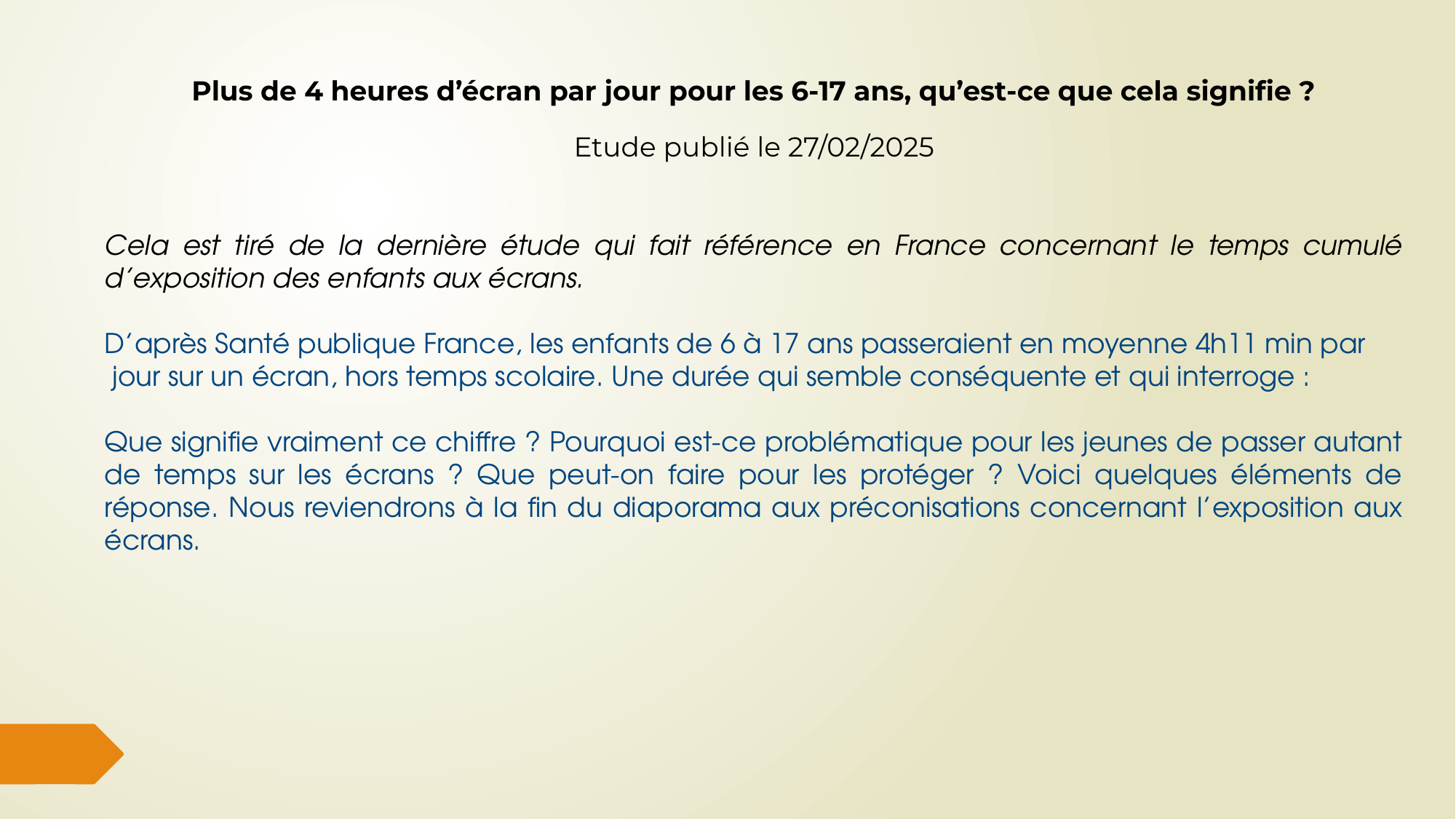

Plus de 4 heures d’écran par jour pour les 6-17 ans, qu’est-ce que cela signifie ?
Etude publié le 27/02/2025

Cela est tiré de la dernière étude qui fait référence en France concernant le temps cumulé d’exposition des enfants aux écrans.

D’après Santé publique France, les enfants de 6 à 17 ans passeraient en moyenne 4h11 min par
 jour sur un écran, hors temps scolaire. Une durée qui semble conséquente et qui interroge :

Que signifie vraiment ce chiffre ? Pourquoi est-ce problématique pour les jeunes de passer autant de temps sur les écrans ? Que peut-on faire pour les protéger ? Voici quelques éléments de réponse. Nous reviendrons à la fin du diaporama aux préconisations concernant l’exposition aux écrans.